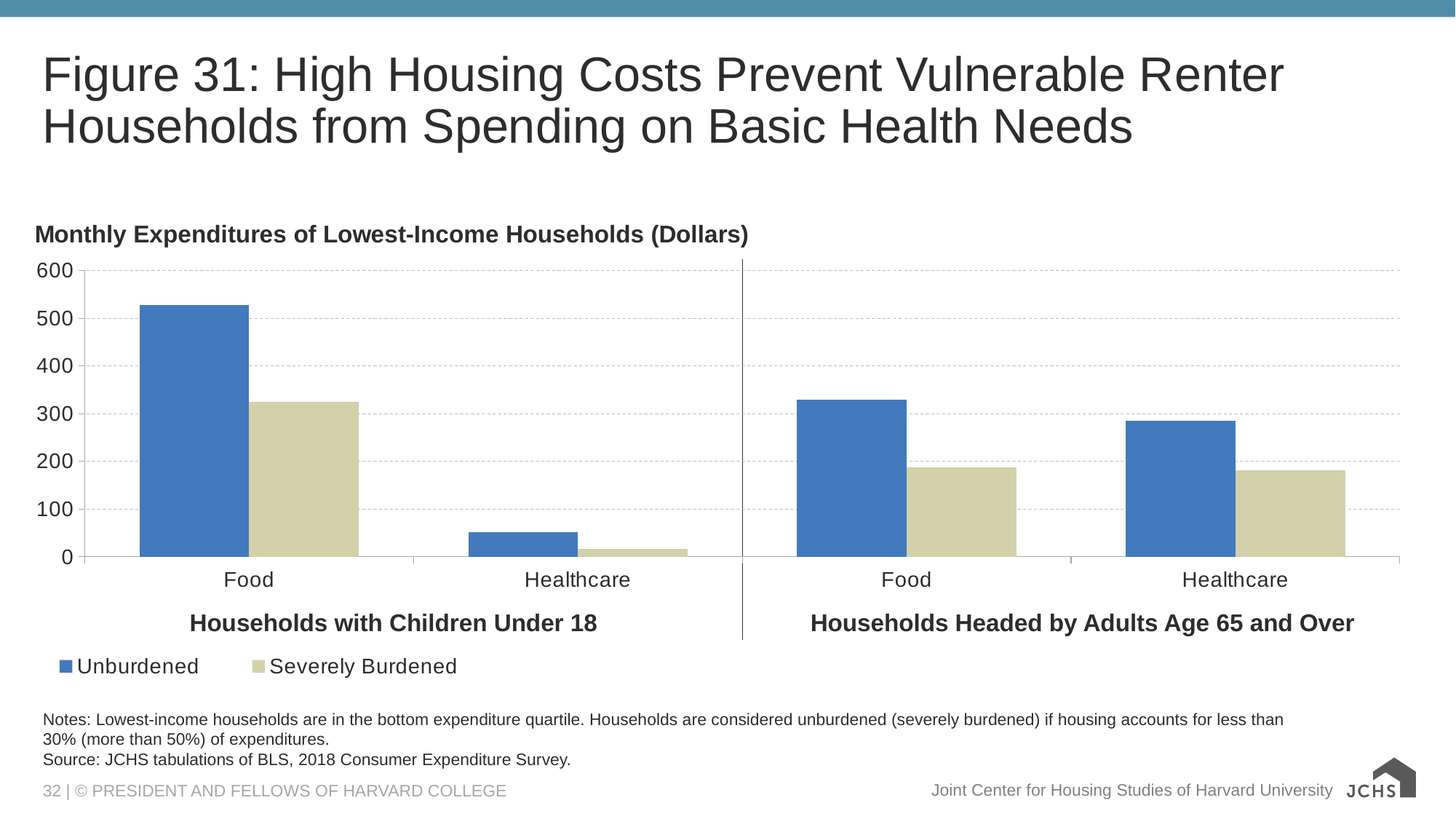

# Figure 31: High Housing Costs Prevent Vulnerable Renter Households from Spending on Basic Health Needs

### Chart: Monthly Expenditures of Lowest-Income Households (Dollars)

| Category | Unburdened | Severely Burdened |
|---|---|---|
| Food | 527.29 | 325.25 |
| Healthcare | 51.511 | 17.257 |
| Food | 329.82 | 186.97 |
| Healthcare | 285.532 | 181.003 |
Households with Children Under 18
Households Headed by Adults Age 65 and Over
Notes: Lowest-income households are in the bottom expenditure quartile. Households are considered unburdened (severely burdened) if housing accounts for less than 30% (more than 50%) of expenditures.
Source: JCHS tabulations of BLS, 2018 Consumer Expenditure Survey.